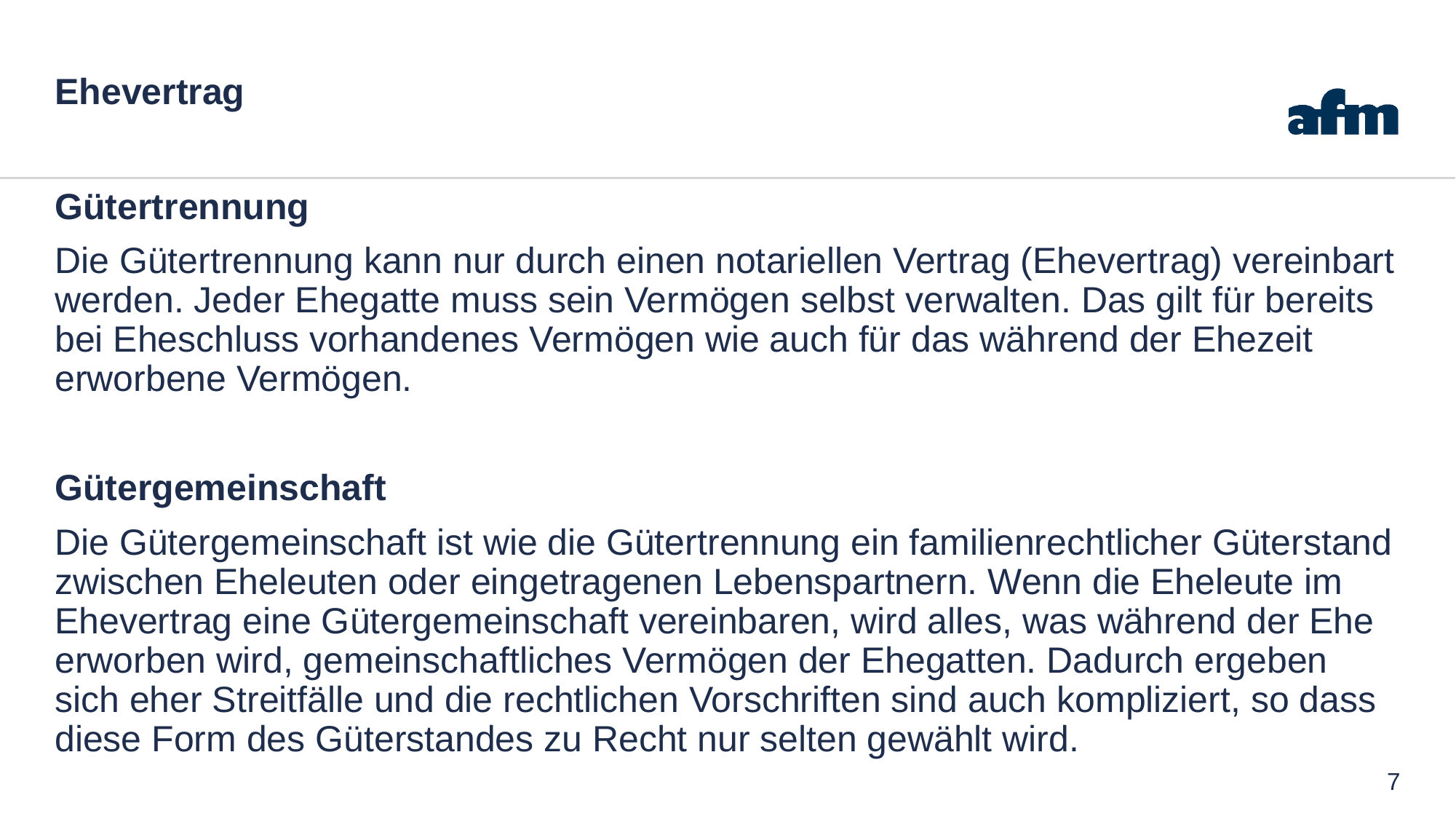

# Ehevertrag
Gütertrennung
Die Gütertrennung kann nur durch einen notariellen Vertrag (Ehevertrag) vereinbart werden. Jeder Ehegatte muss sein Vermögen selbst verwalten. Das gilt für bereits bei Eheschluss vorhandenes Vermögen wie auch für das während der Ehezeit erworbene Vermögen.

Gütergemeinschaft
Die Gütergemeinschaft ist wie die Gütertrennung ein familienrechtlicher Güterstand zwischen Eheleuten oder eingetragenen Lebenspartnern. Wenn die Eheleute im Ehevertrag eine Gütergemeinschaft vereinbaren, wird alles, was während der Ehe erworben wird, gemeinschaftliches Vermögen der Ehegatten. Dadurch ergeben sich eher Streitfälle und die rechtlichen Vorschriften sind auch kompliziert, so dass diese Form des Güterstandes zu Recht nur selten gewählt wird.

7